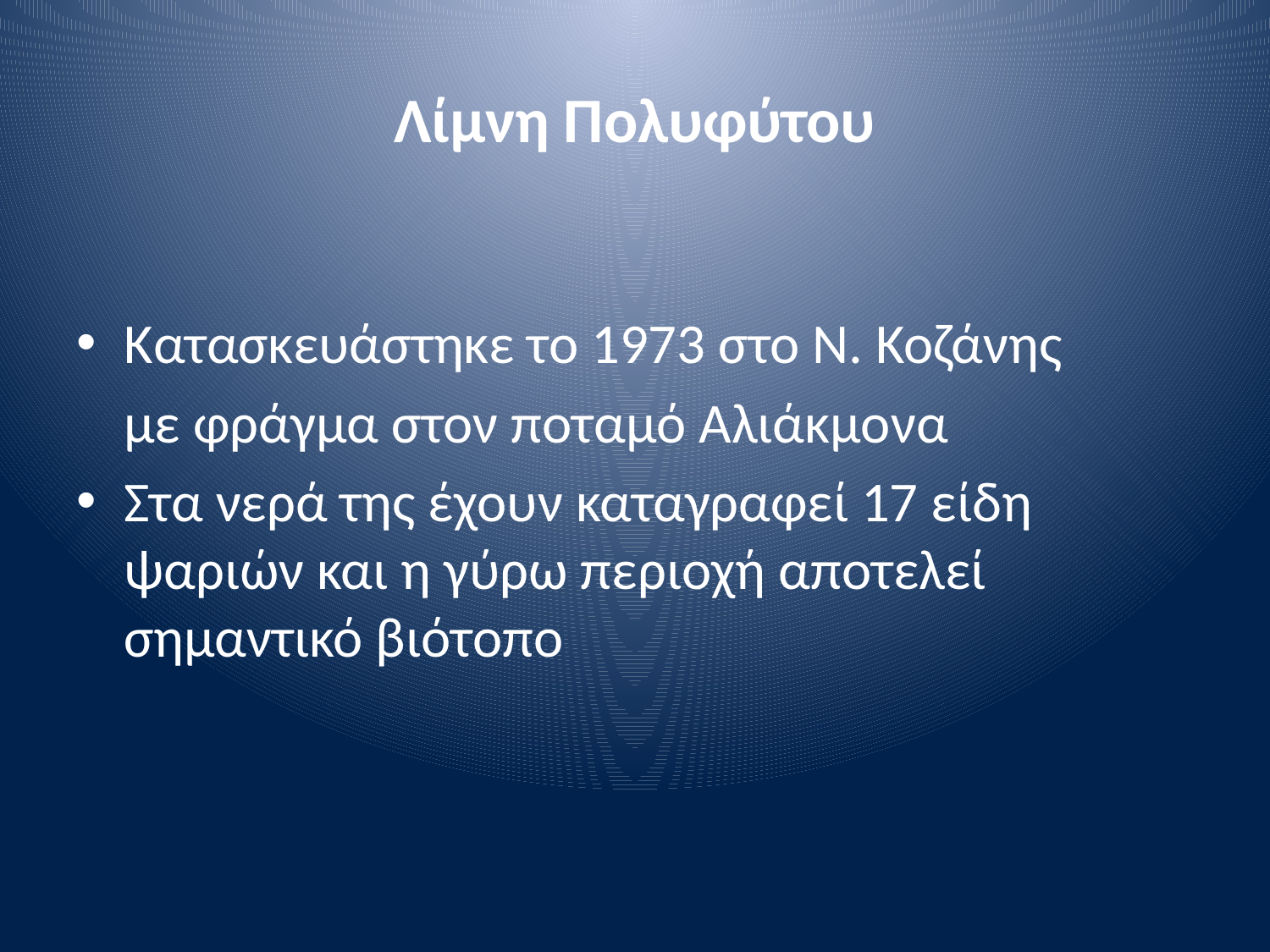

# Λίμνη Πολυφύτου

Κατασκευάστηκε το 1973 στο Ν. Κοζάνης
	με φράγμα στον ποταμό Αλιάκμονα
Στα νερά της έχουν καταγραφεί 17 είδη ψαριών και η γύρω περιοχή αποτελεί σημαντικό βιότοπο